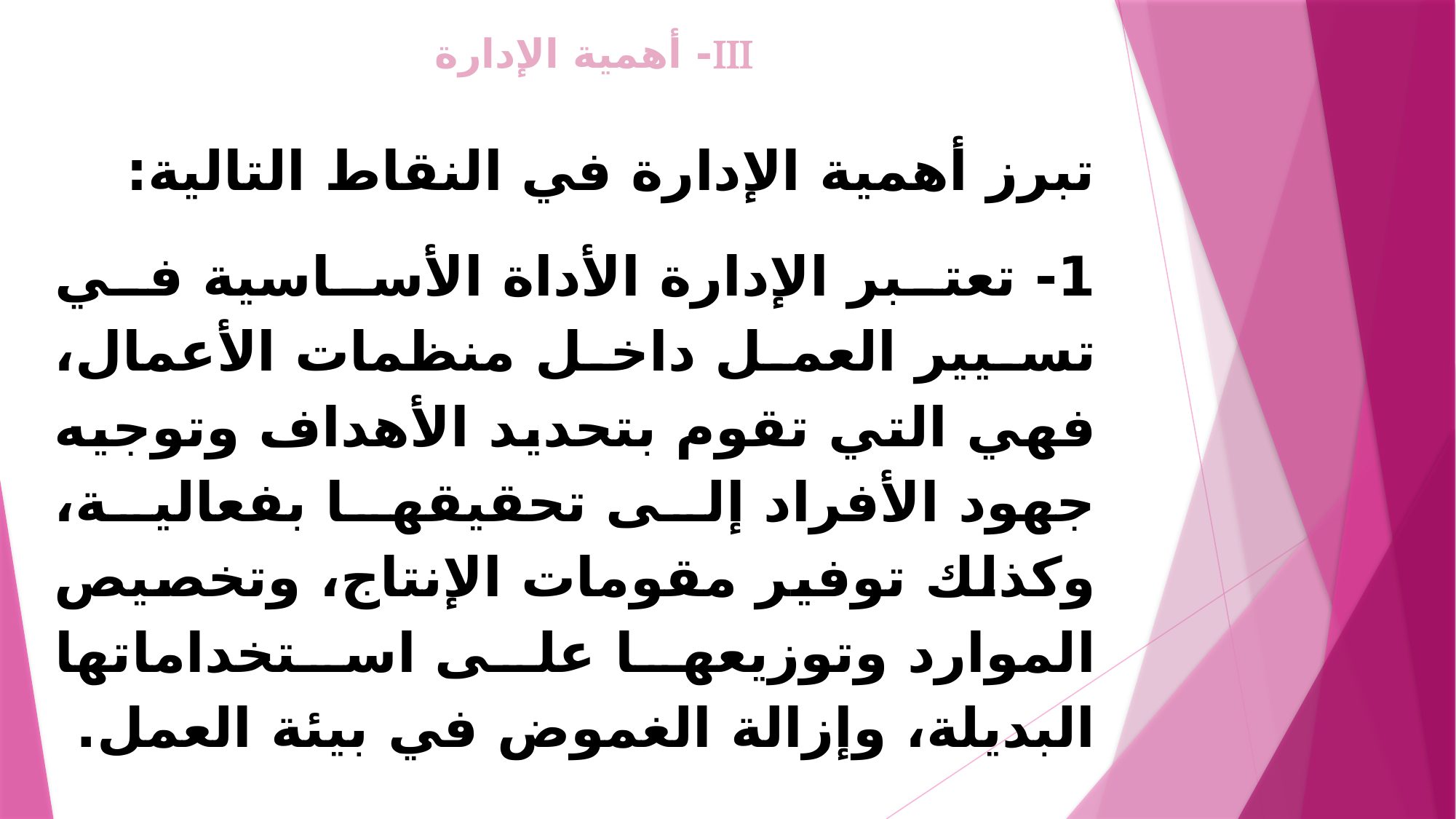

# ΙΙΙ- أهمية الإدارة
	تبرز أهمية الإدارة في النقاط التالية:
1- تعتبر الإدارة الأداة الأساسية في تسيير العمل داخل منظمات الأعمال، فهي التي تقوم بتحديد الأهداف وتوجيه جهود الأفراد إلى تحقيقها بفعالية، وكذلك توفير مقومات الإنتاج، وتخصيص الموارد وتوزيعها على استخداماتها البديلة، وإزالة الغموض في بيئة العمل.